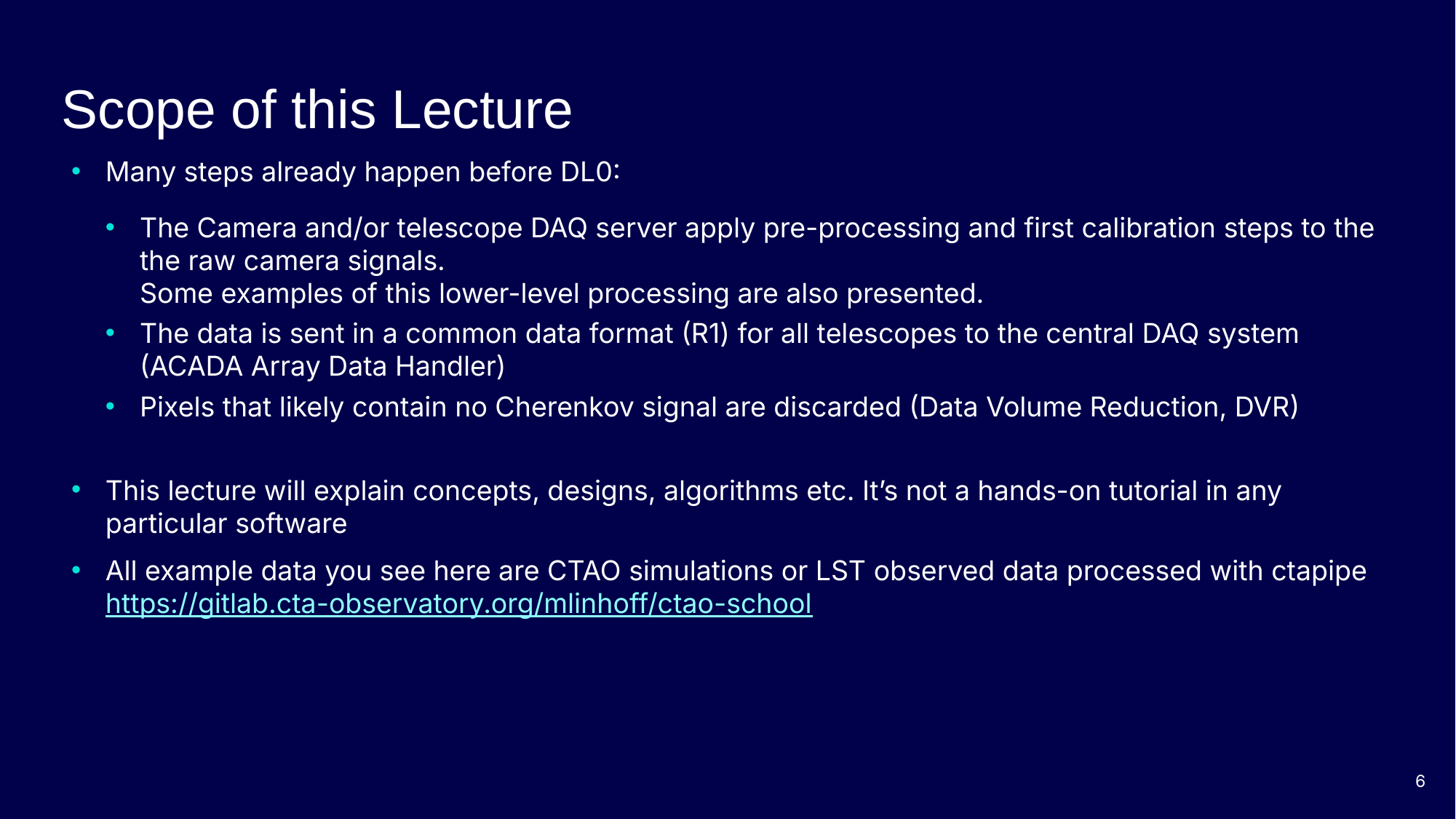

# Scope of this Lecture
Many steps already happen before DL0:
The Camera and/or telescope DAQ server apply pre-processing and first calibration steps to the the raw camera signals.
Some examples of this lower-level processing are also presented.
The data is sent in a common data format (R1) for all telescopes to the central DAQ system
(ACADA Array Data Handler)
Pixels that likely contain no Cherenkov signal are discarded (Data Volume Reduction, DVR)

This lecture will explain concepts, designs, algorithms etc. It’s not a hands-on tutorial in any particular software
All example data you see here are CTAO simulations or LST observed data processed with ctapipe
https://gitlab.cta-observatory.org/mlinhoff/ctao-school

6